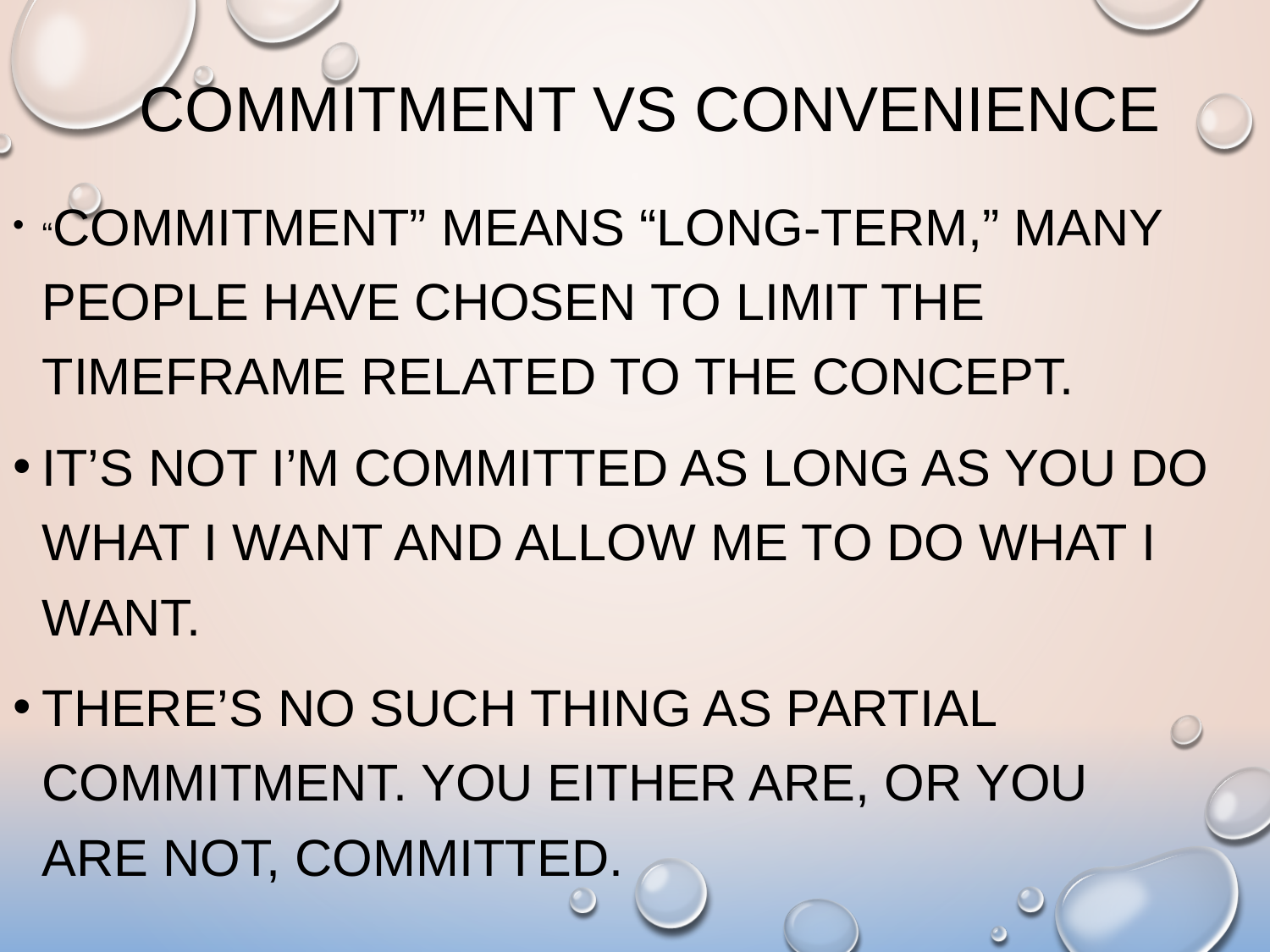

# Commitment vs convenience
“commitment” means “long-term,” many people have chosen to limit the timeframe related to the concept.
It’s not I’m committed as long as you do what I want and allow me to do what I want.
There’s no such thing as partial commitment. You either are, or you are not, committed.